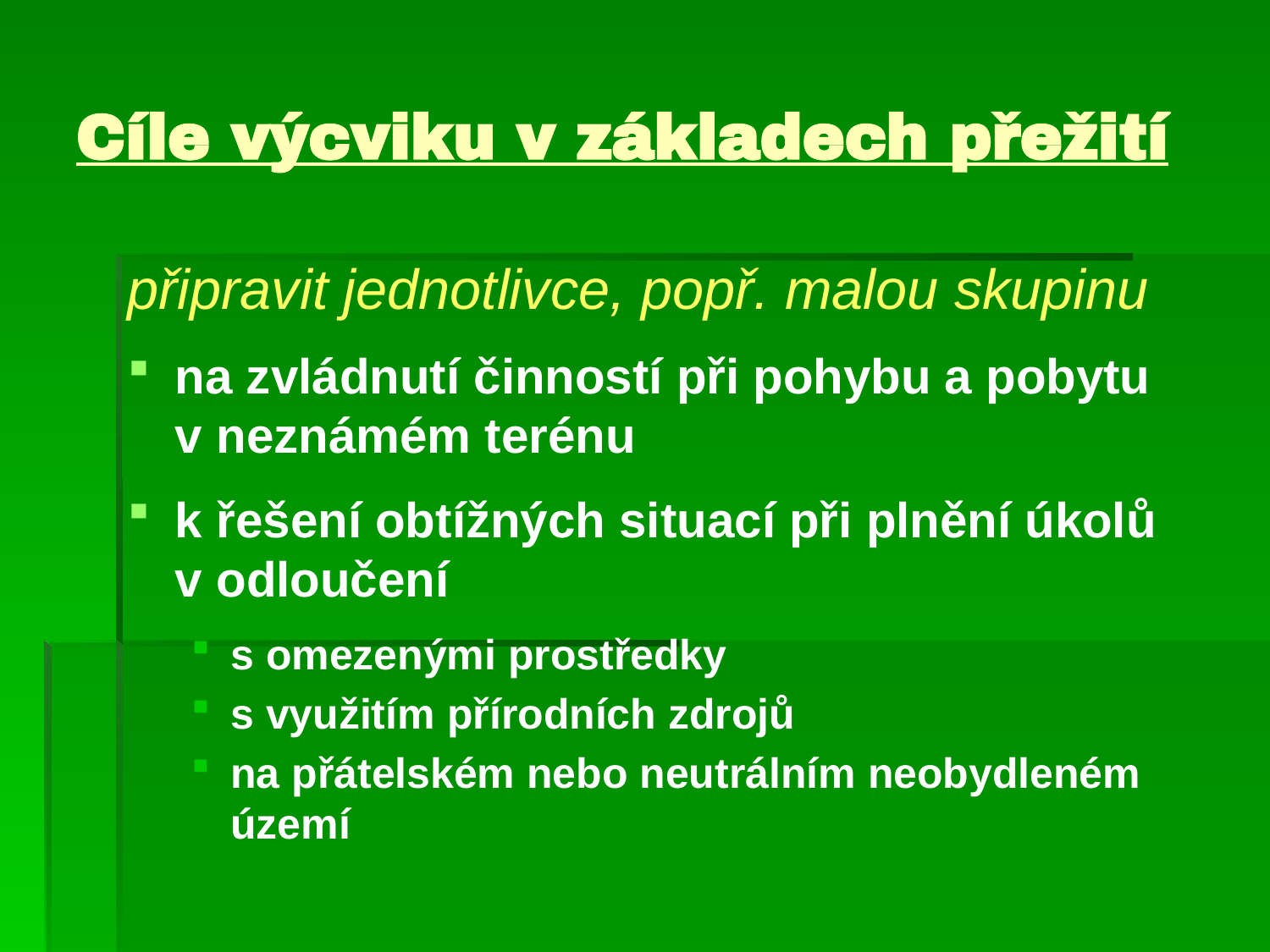

# Cíle výcviku v základech přežití
připravit jednotlivce, popř. malou skupinu
na zvládnutí činností při pohybu a pobytu v neznámém terénu
k řešení obtížných situací při plnění úkolů v odloučení
s omezenými prostředky
s využitím přírodních zdrojů
na přátelském nebo neutrálním neobydleném území